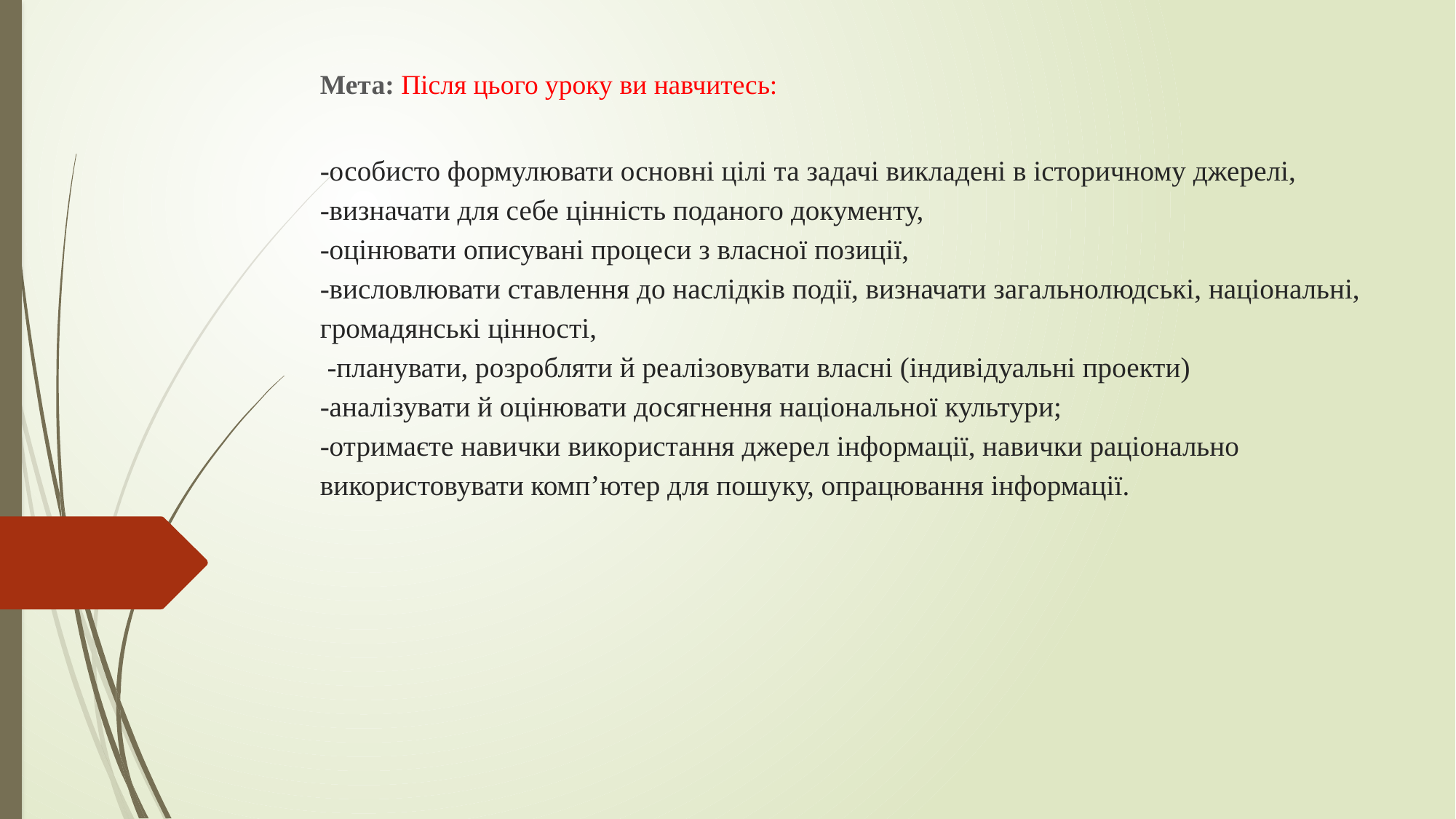

# -особисто формулювати основні цілі та задачі викладені в історичному джерелі, -визначати для себе цінність поданого документу, -оцінювати описувані процеси з власної позиції, -висловлювати ставлення до наслідків події, визначати загальнолюдські, національні, громадянські цінності, -планувати, розробляти й реалізовувати власні (індивідуальні проекти) -аналізувати й оцінювати досягнення національної культури; -отримаєте навички використання джерел інформації, навички раціонально використовувати комп’ютер для пошуку, опрацювання інформації.

Мета: Після цього уроку ви навчитесь: